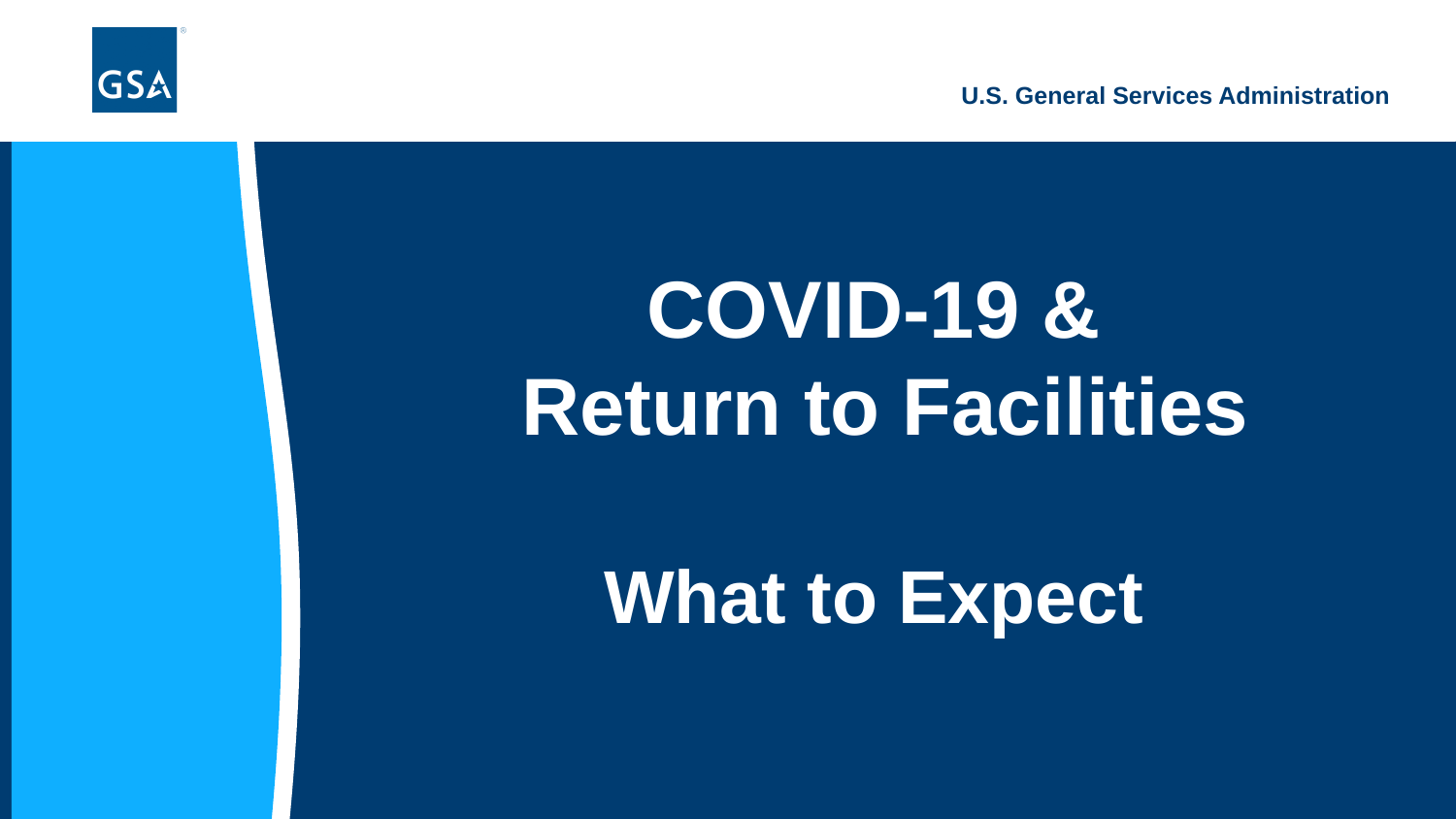

COVID-19 &
 Return to Facilities

What to Expect